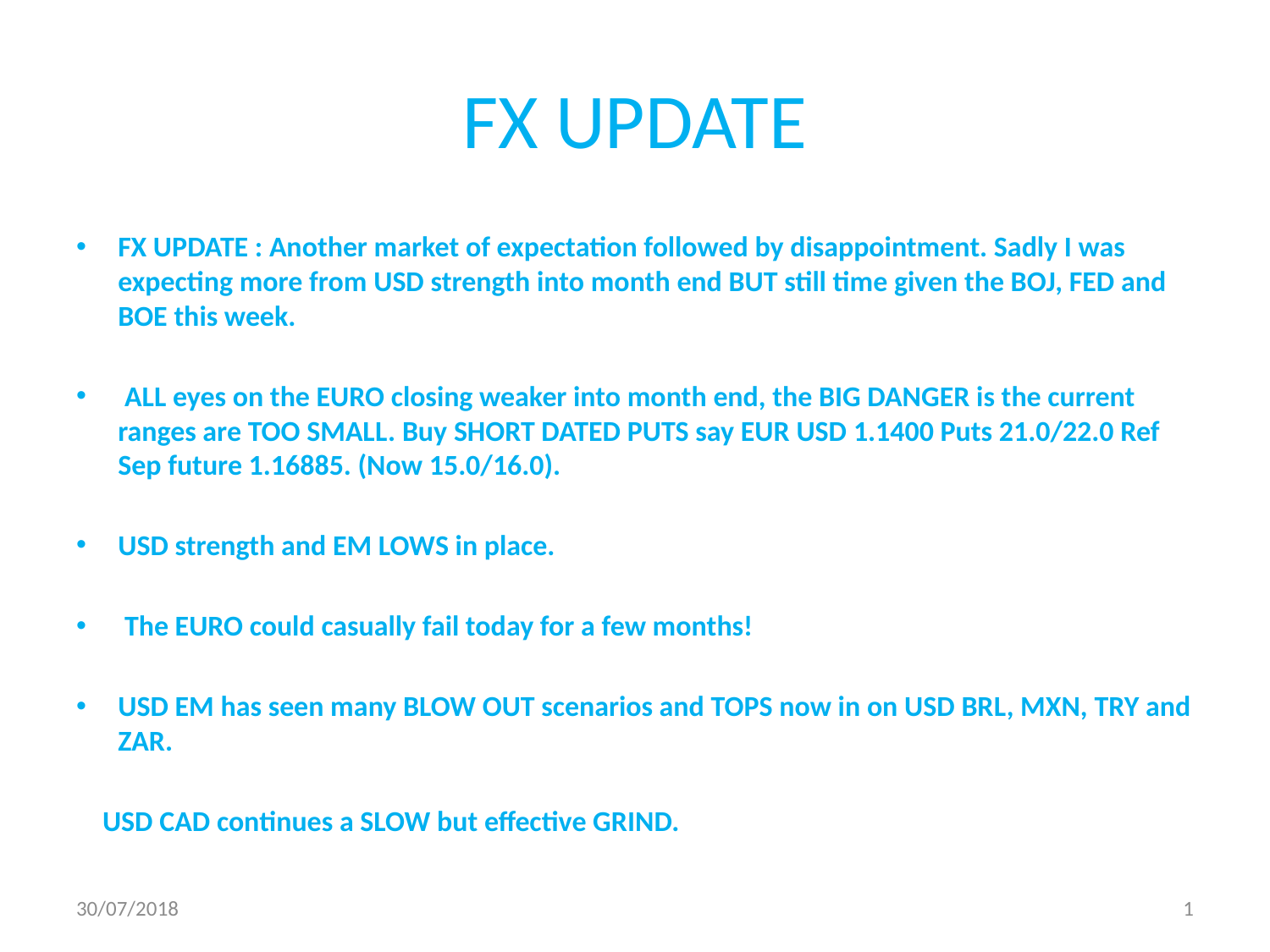

# FX UPDATE
FX UPDATE : Another market of expectation followed by disappointment. Sadly I was expecting more from USD strength into month end BUT still time given the BOJ, FED and BOE this week.

 ALL eyes on the EURO closing weaker into month end, the BIG DANGER is the current ranges are TOO SMALL. Buy SHORT DATED PUTS say EUR USD 1.1400 Puts 21.0/22.0 Ref Sep future 1.16885. (Now 15.0/16.0).

USD strength and EM LOWS in place.

 The EURO could casually fail today for a few months!

USD EM has seen many BLOW OUT scenarios and TOPS now in on USD BRL, MXN, TRY and ZAR.

    USD CAD continues a SLOW but effective GRIND.

30/07/2018
1